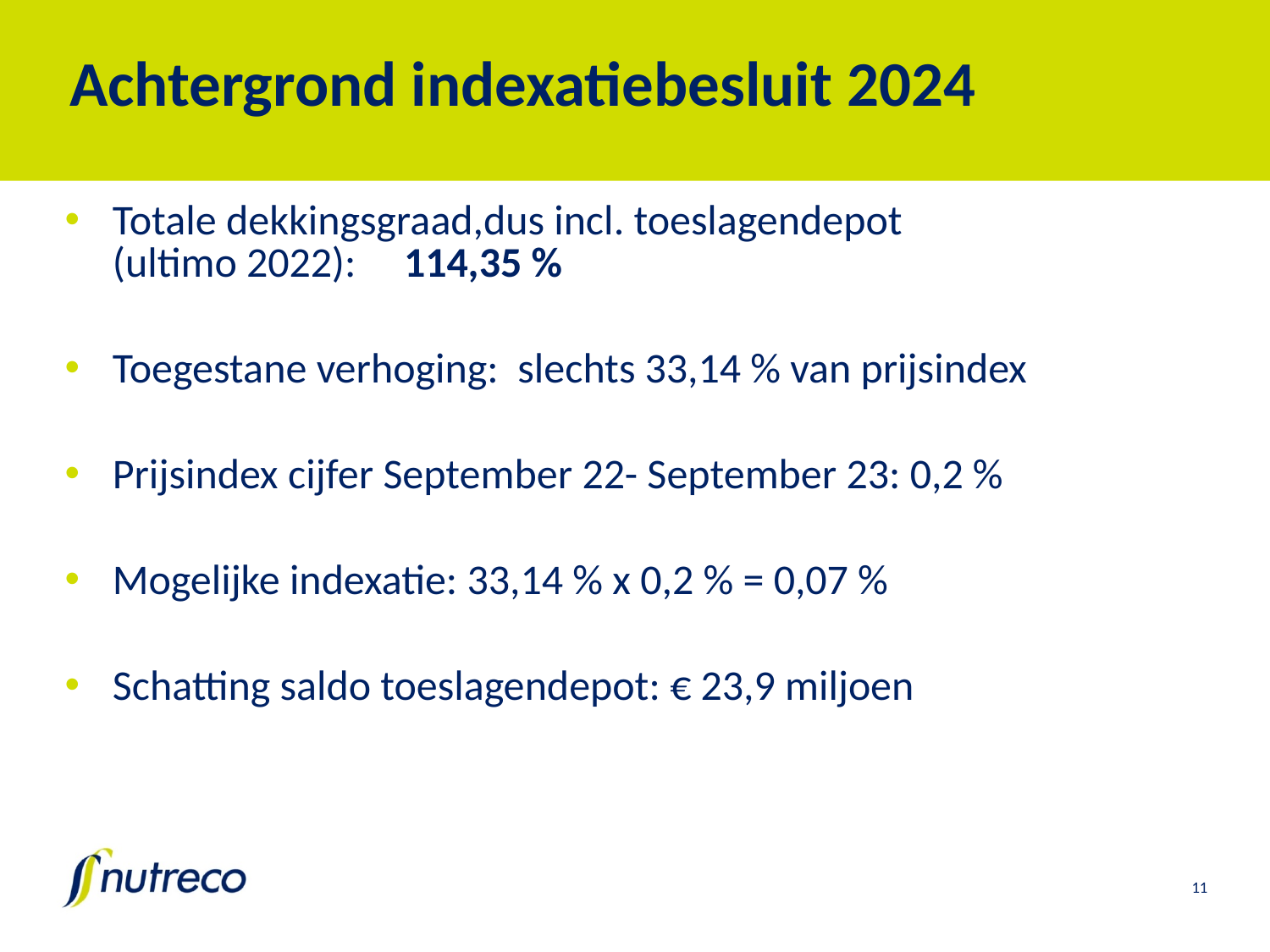

# Achtergrond indexatiebesluit 2024
Totale dekkingsgraad,dus incl. toeslagendepot            (ultimo 2022):     114,35 %

Toegestane verhoging:  slechts 33,14 % van prijsindex

Prijsindex cijfer September 22- September 23: 0,2 %

Mogelijke indexatie: 33,14 % x 0,2 % = 0,07 %

Schatting saldo toeslagendepot: € 23,9 miljoen

11